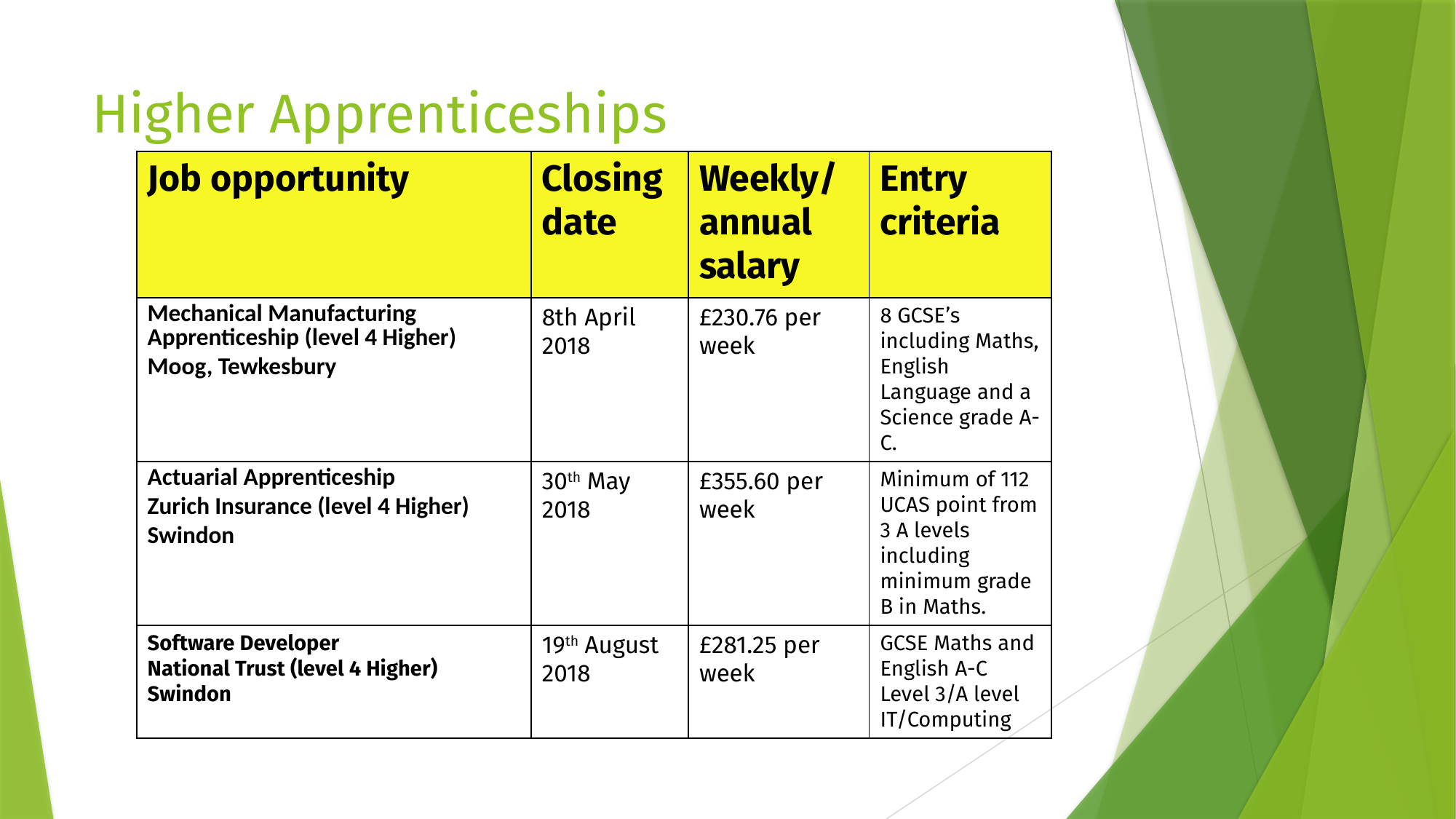

# Higher Apprenticeships
| Job opportunity | Closing date | Weekly/ annual salary | Entry criteria |
| --- | --- | --- | --- |
| Mechanical Manufacturing Apprenticeship (level 4 Higher) Moog, Tewkesbury | 8th April 2018 | £230.76 per week | 8 GCSE’s including Maths, English Language and a Science grade A-C. |
| Actuarial Apprenticeship Zurich Insurance (level 4 Higher) Swindon | 30th May 2018 | £355.60 per week | Minimum of 112 UCAS point from 3 A levels including minimum grade B in Maths. |
| Software Developer National Trust (level 4 Higher) Swindon | 19th August 2018 | £281.25 per week | GCSE Maths and English A-C Level 3/A level IT/Computing |